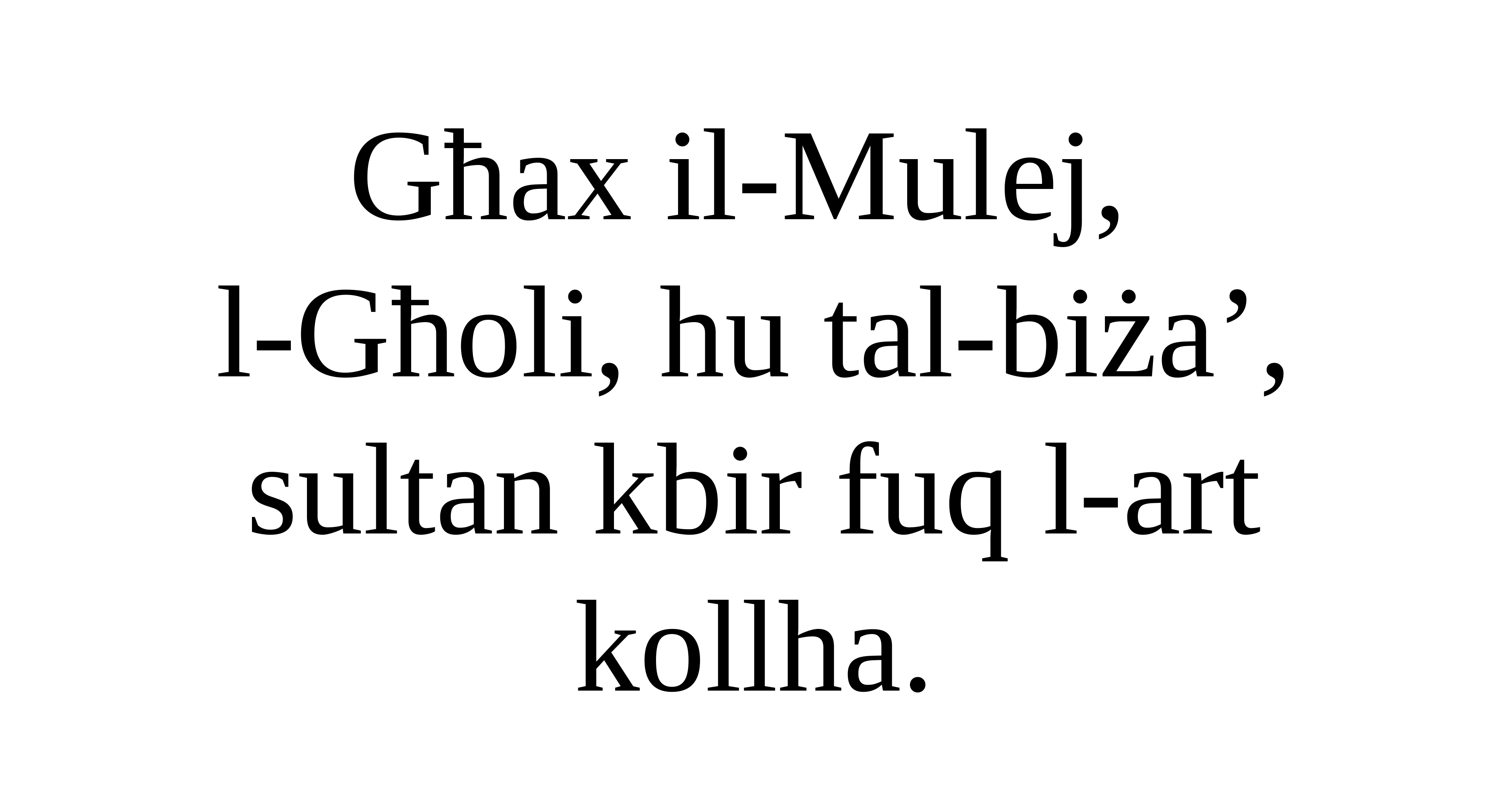

Għax il-Mulej,
l-Għoli, hu tal-biża’,
sultan kbir fuq l-art kollha.